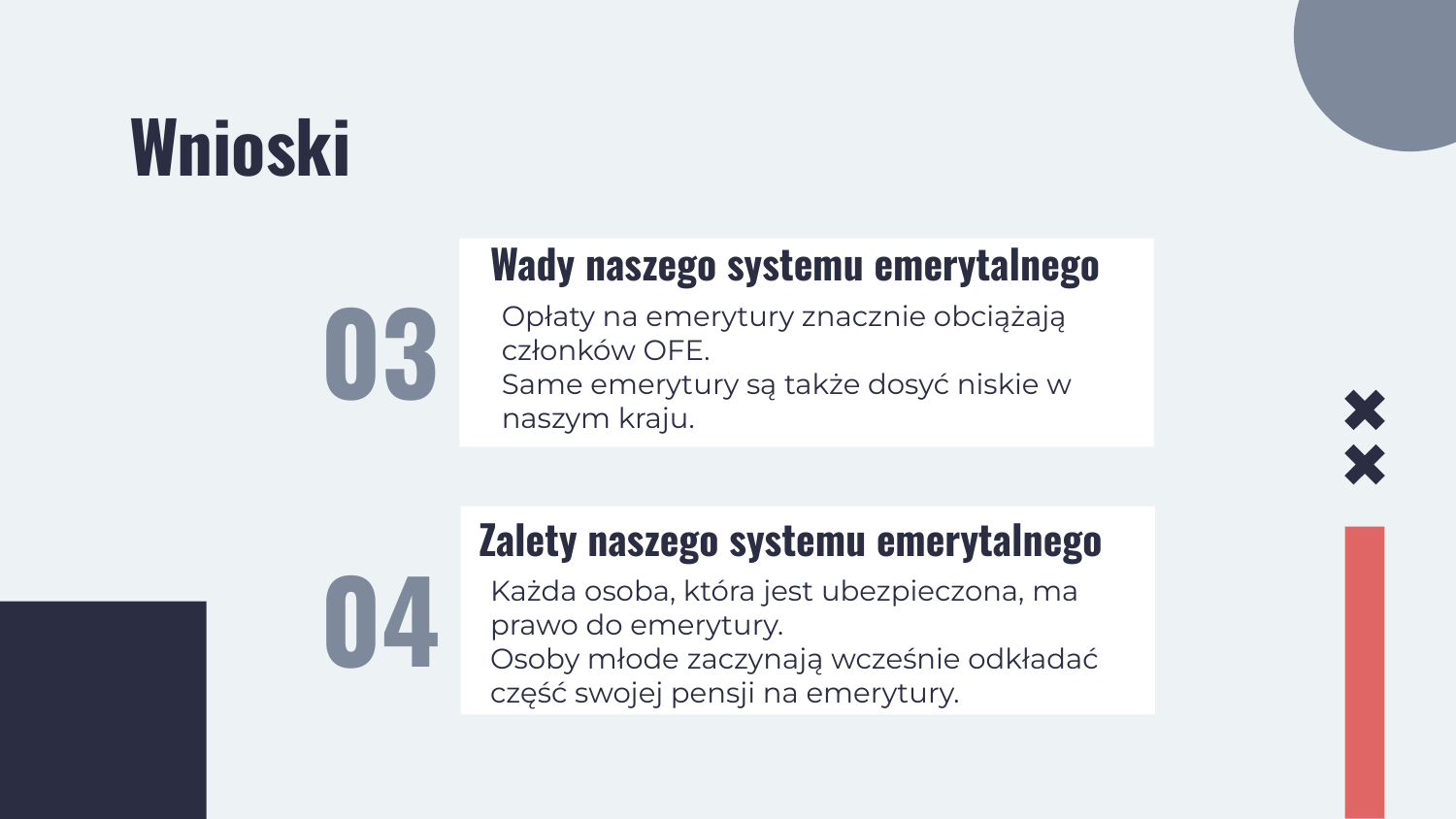

Wnioski
Wady naszego systemu emerytalnego
# 03
Opłaty na emerytury znacznie obciążają członków OFE.
Same emerytury są także dosyć niskie w naszym kraju.
Zalety naszego systemu emerytalnego
04
Każda osoba, która jest ubezpieczona, ma prawo do emerytury.
Osoby młode zaczynają wcześnie odkładać część swojej pensji na emerytury.